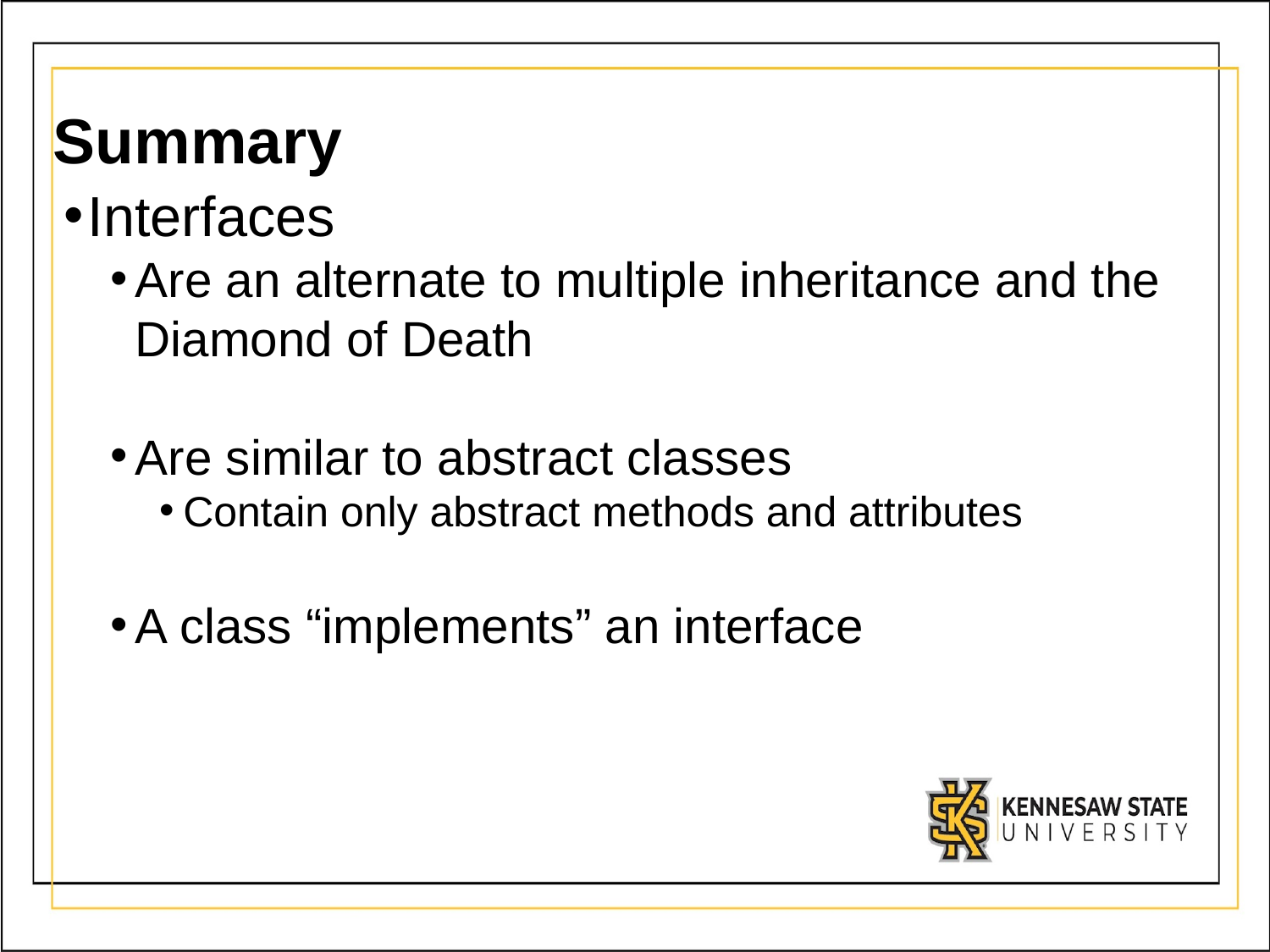

# Summary
Interfaces
Are an alternate to multiple inheritance and the Diamond of Death

Are similar to abstract classes
Contain only abstract methods and attributes

A class “implements” an interface